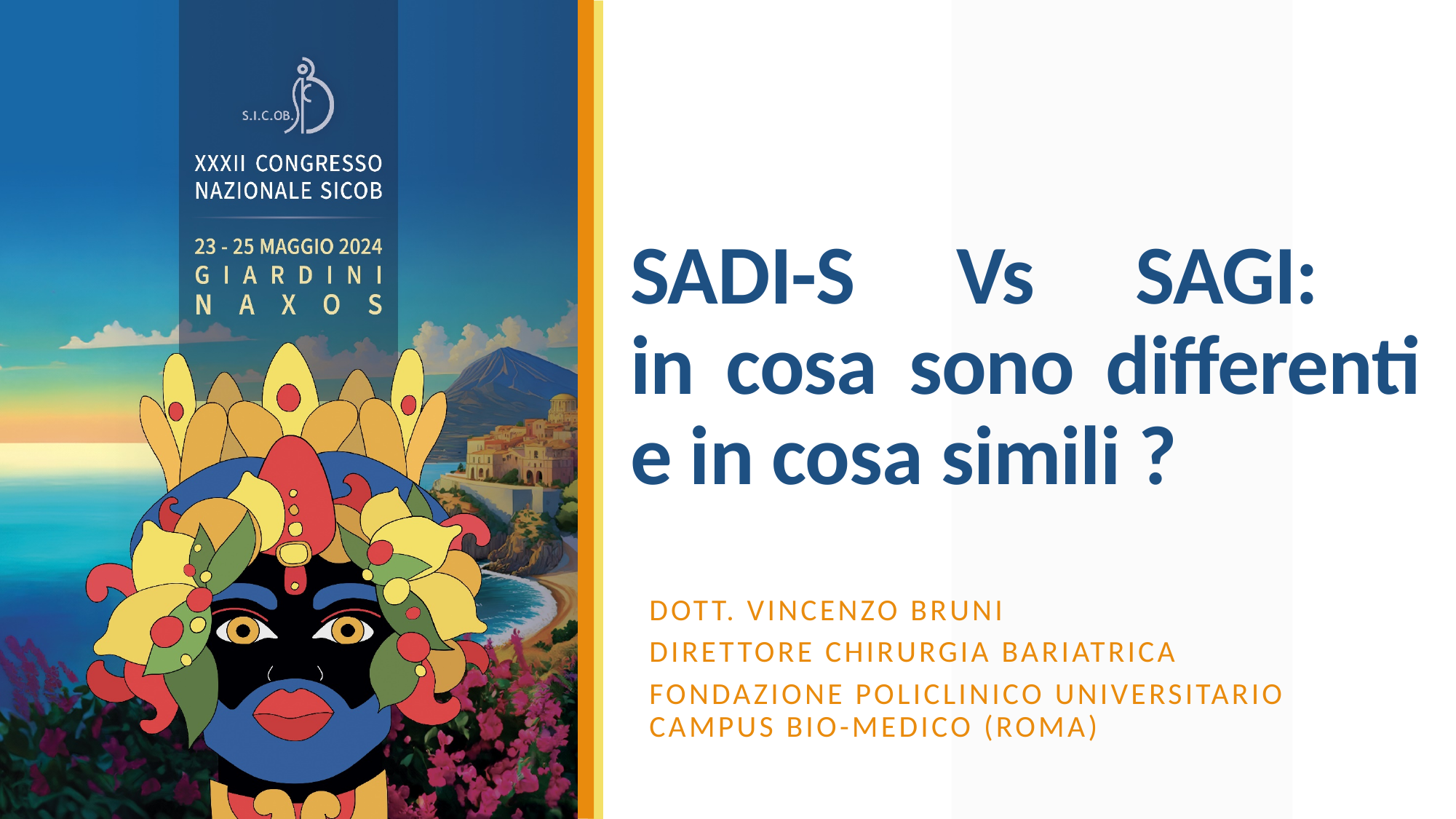

# SADI-S Vs SAGI: in cosa sono differenti e in cosa simili ?
Dott. Vincenzo Bruni
Direttore Chirurgia Bariatrica
Fondazione Policlinico Universitario Campus Bio-Medico (Roma)